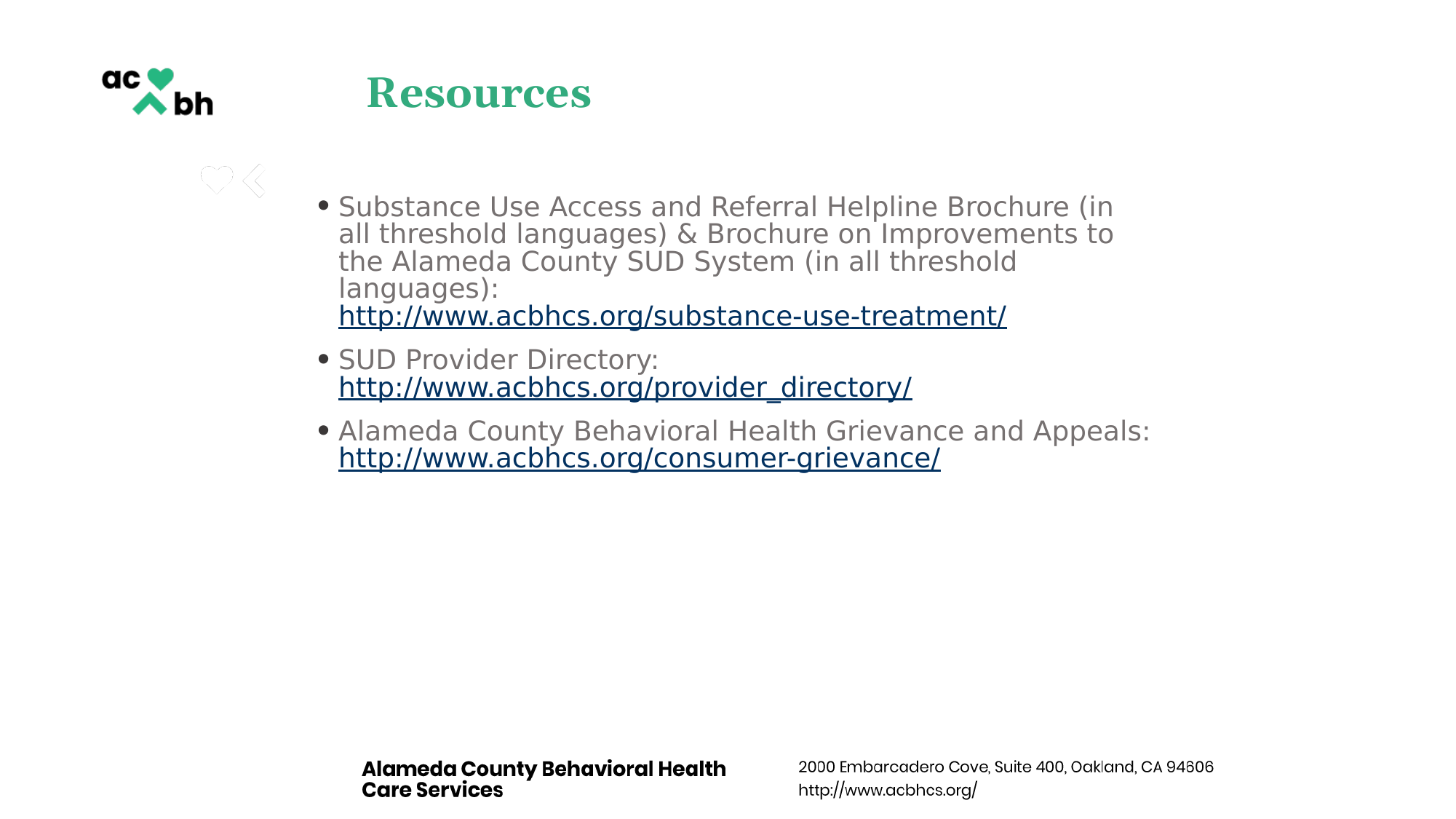

# Resources
Substance Use Access and Referral Helpline Brochure (in all threshold languages) & Brochure on Improvements to the Alameda County SUD System (in all threshold languages): http://www.acbhcs.org/substance-use-treatment/
SUD Provider Directory: http://www.acbhcs.org/provider_directory/
Alameda County Behavioral Health Grievance and Appeals: http://www.acbhcs.org/consumer-grievance/
24